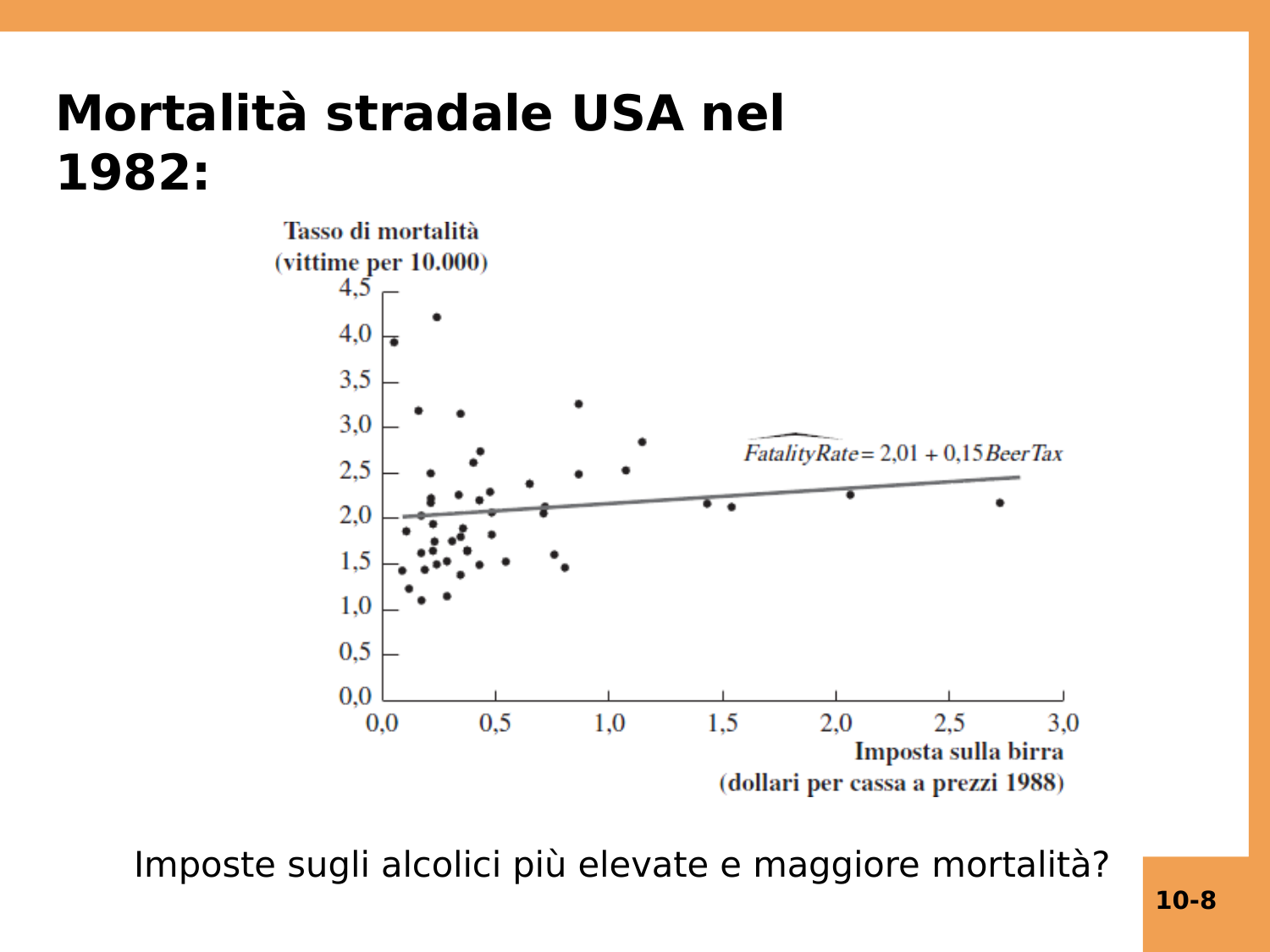

# Mortalità stradale USA nel 1982:

Imposte sugli alcolici più elevate e maggiore mortalità?
10-8